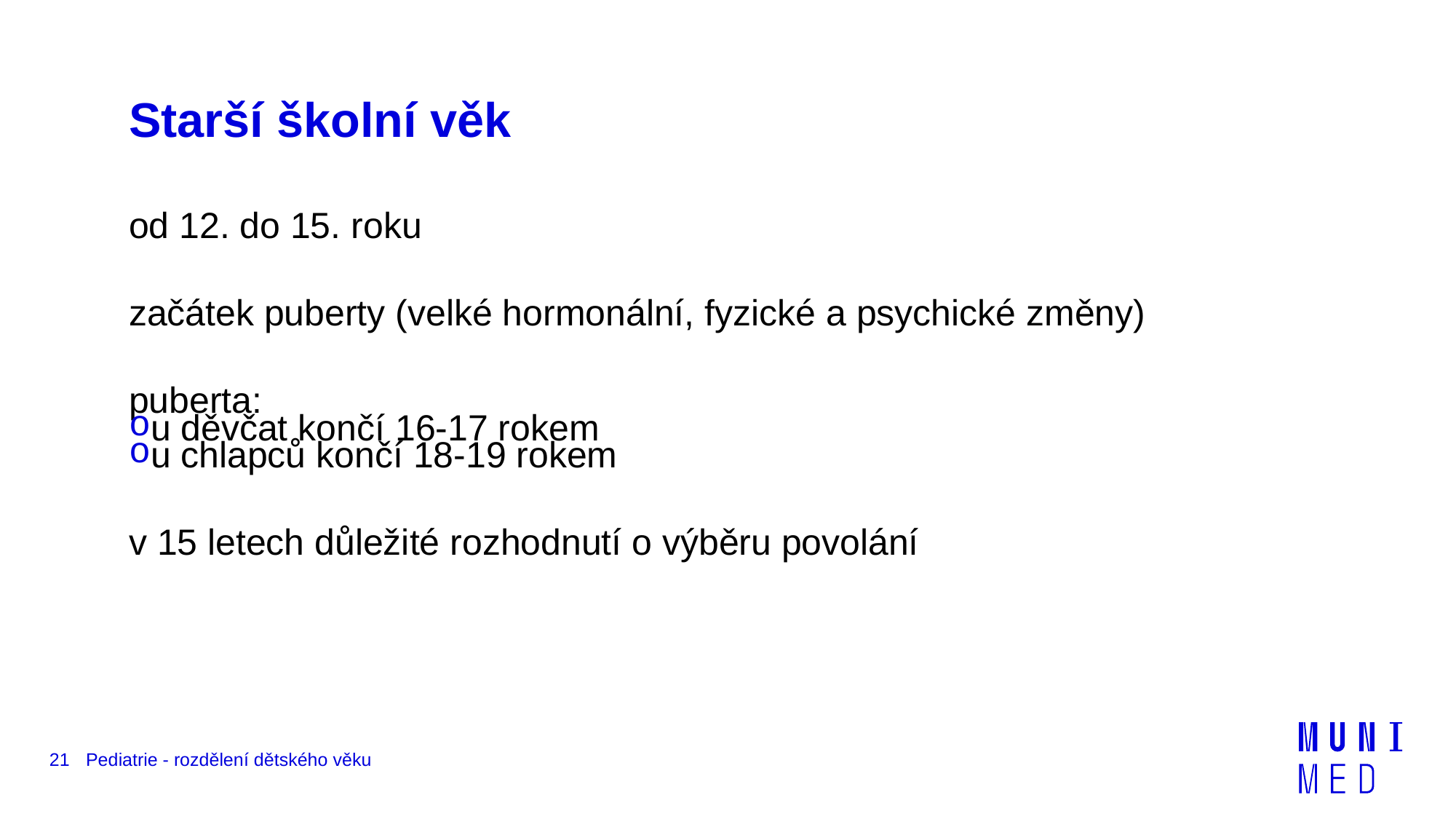

# Starší školní věk
od 12. do 15. roku

začátek puberty (velké hormonální, fyzické a psychické změny)

puberta:
u děvčat končí 16-17 rokem
u chlapců končí 18-19 rokem

v 15 letech důležité rozhodnutí o výběru povolání

21
Pediatrie - rozdělení dětského věku